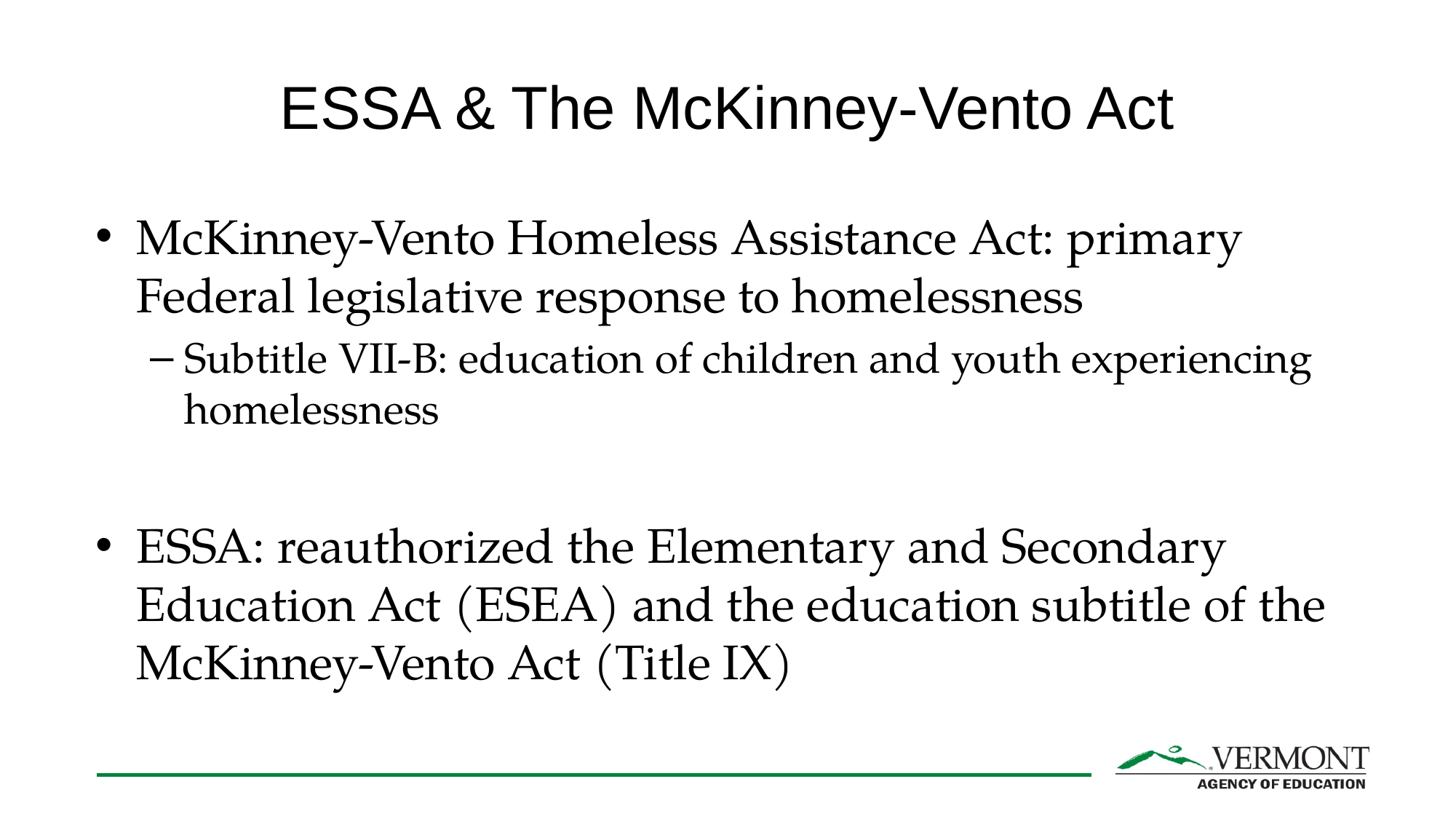

# ESSA & The McKinney-Vento Act
McKinney-Vento Homeless Assistance Act: primary Federal legislative response to homelessness
Subtitle VII-B: education of children and youth experiencing homelessness

ESSA: reauthorized the Elementary and Secondary Education Act (ESEA) and the education subtitle of the McKinney-Vento Act (Title IX)